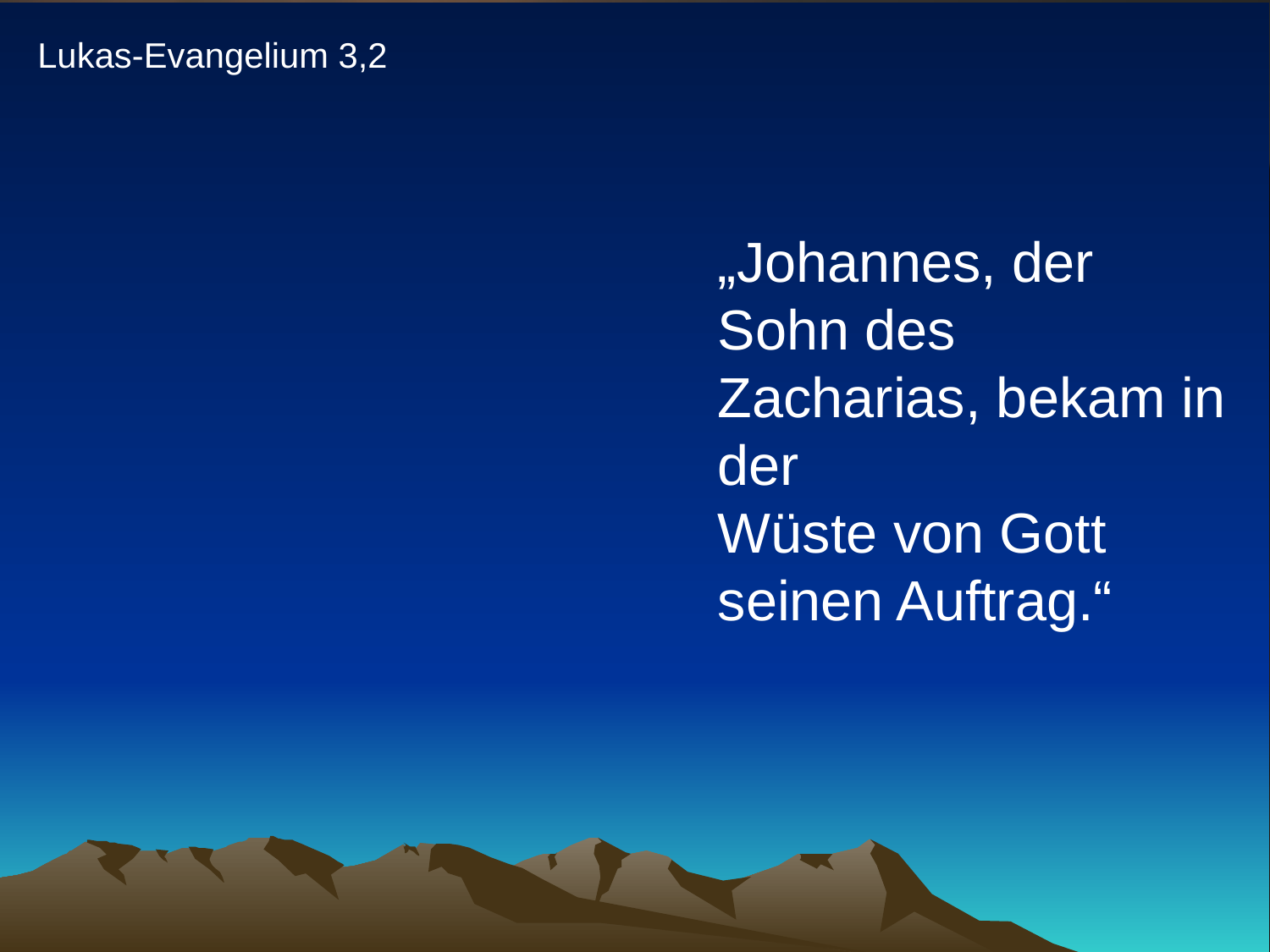

Lukas-Evangelium 3,2
# „Johannes, der Sohn des Zacharias, bekam in der Wüste von Gott seinen Auftrag.“